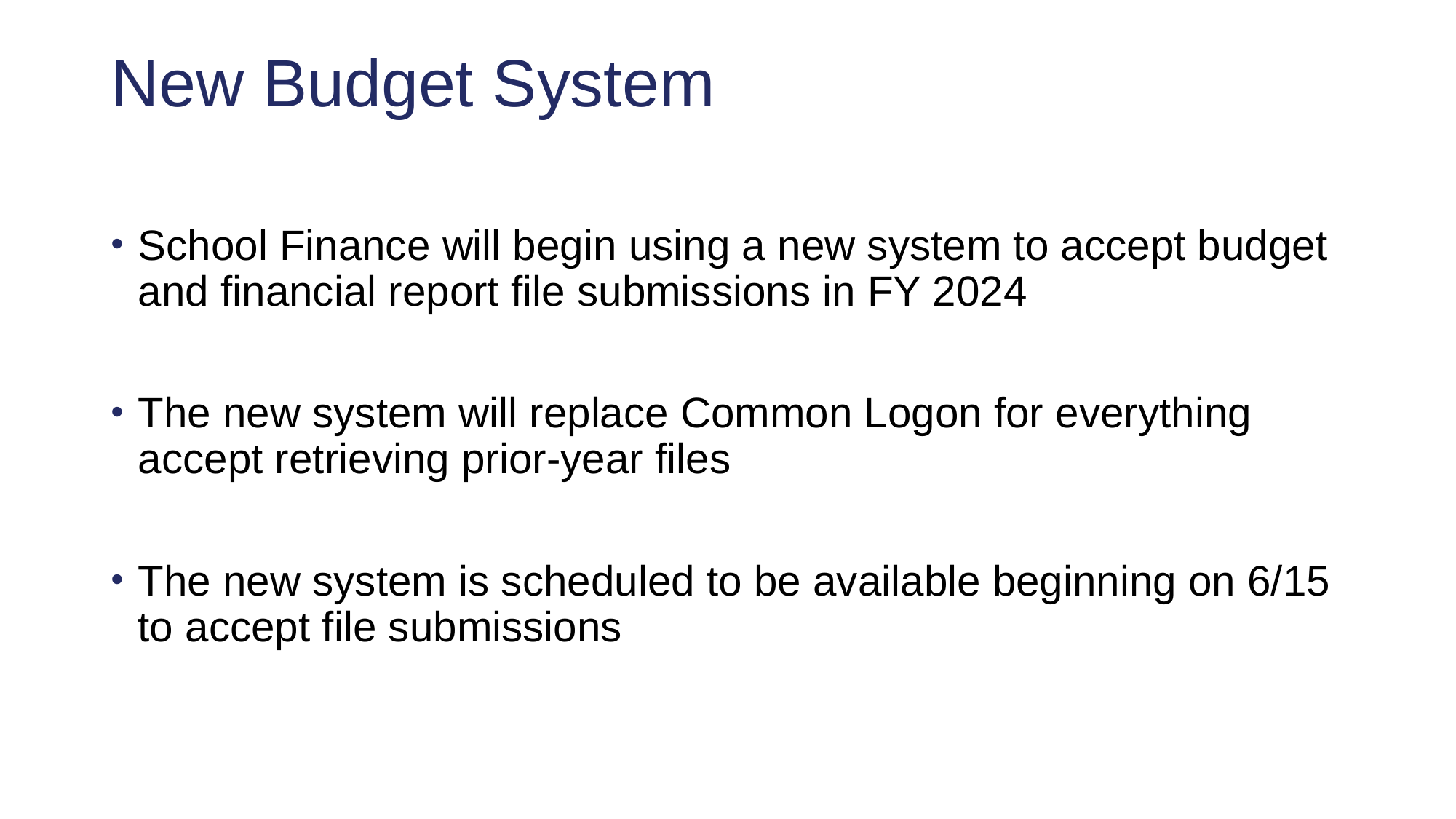

# New Budget System
School Finance will begin using a new system to accept budget and financial report file submissions in FY 2024

The new system will replace Common Logon for everything accept retrieving prior-year files

The new system is scheduled to be available beginning on 6/15 to accept file submissions